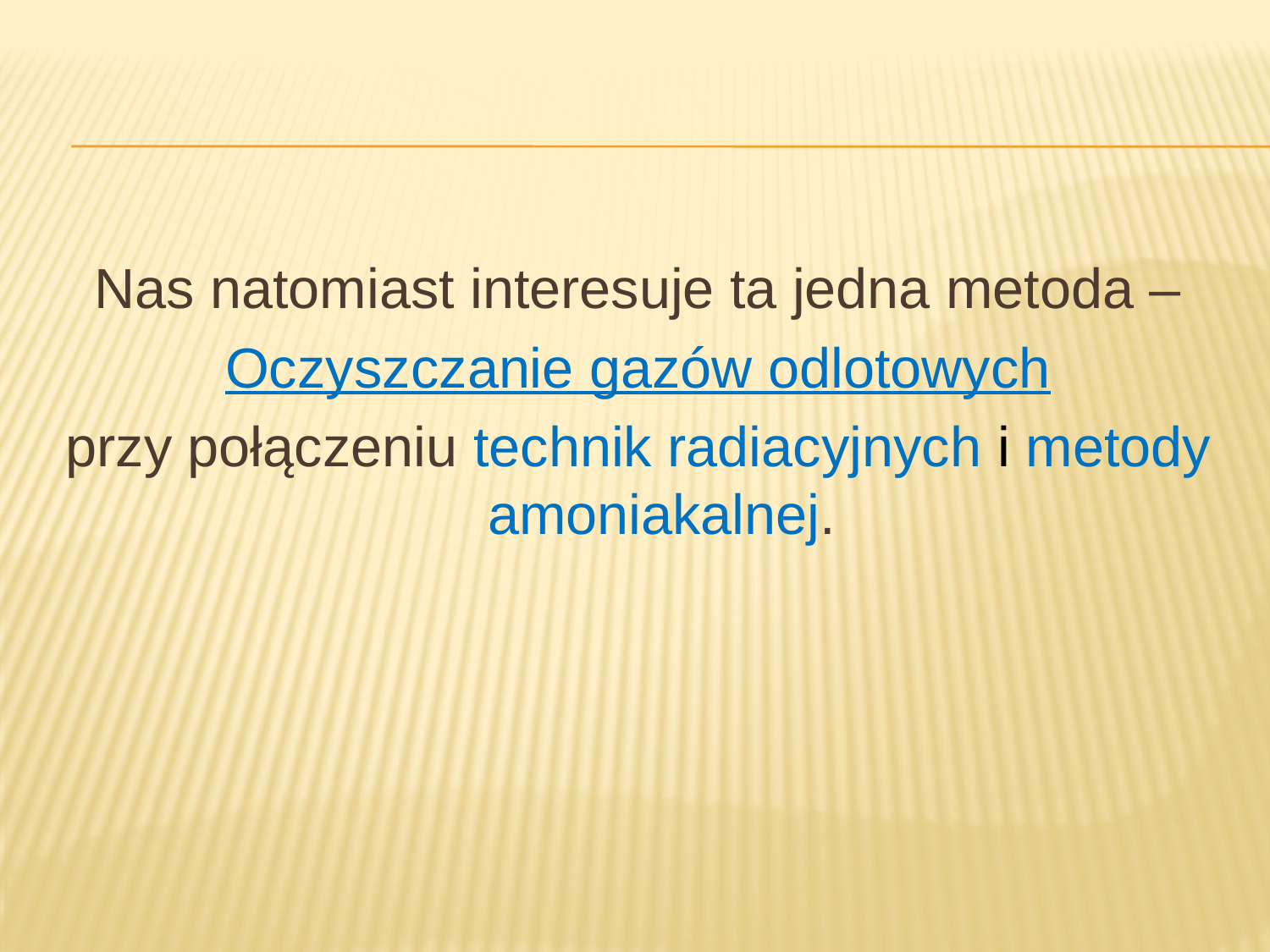

Nas natomiast interesuje ta jedna metoda –
Oczyszczanie gazów odlotowych
przy połączeniu technik radiacyjnych i metody amoniakalnej.